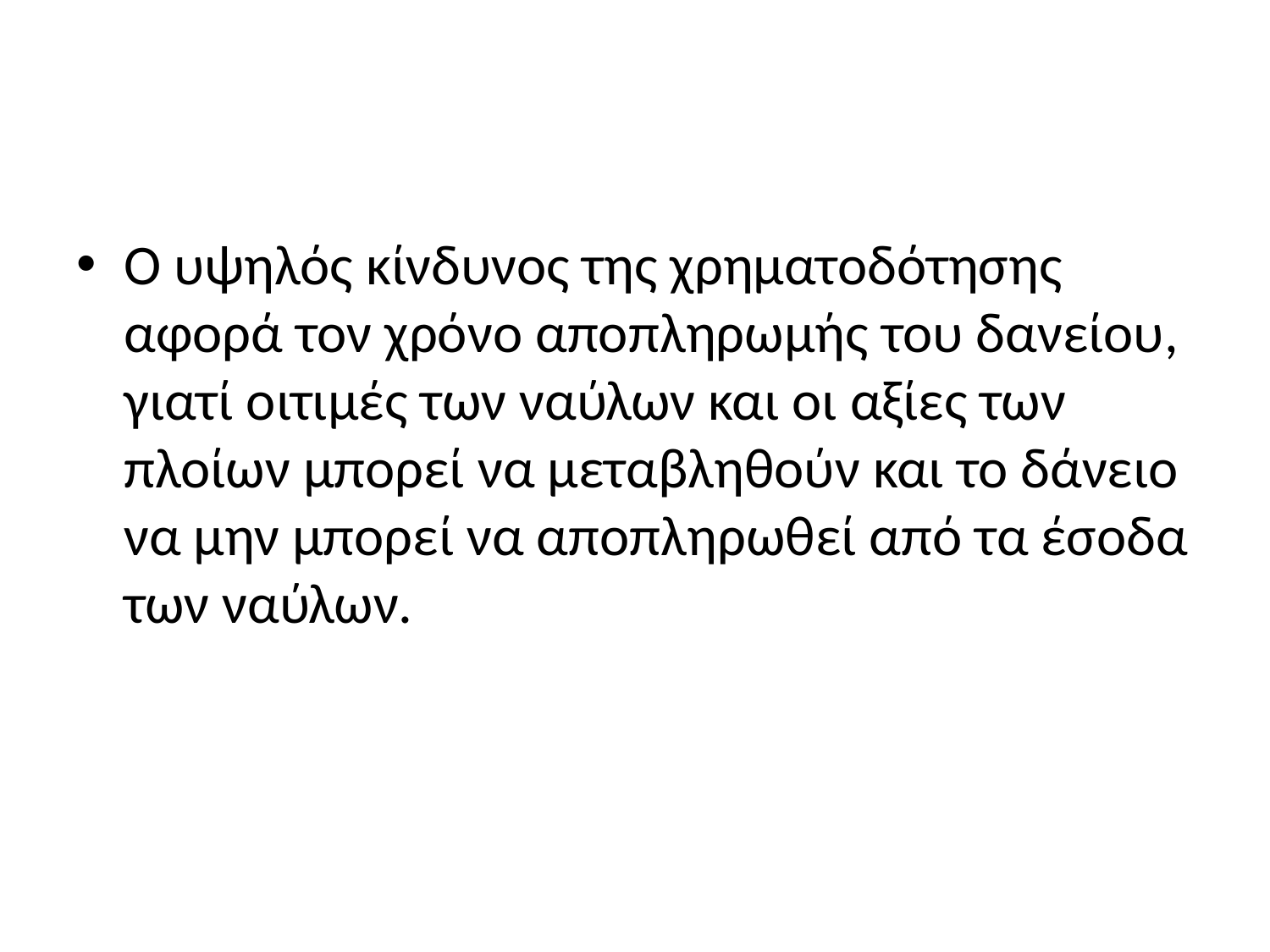

#
Ο υψηλός κίνδυνος της χρηματοδότησης αφορά τον χρόνο αποπληρωμής του δανείου, γιατί οιτιμές των ναύλων και οι αξίες των πλοίων μπορεί να μεταβληθούν και το δάνειο να μην μπορεί να αποπληρωθεί από τα έσοδα των ναύλων.